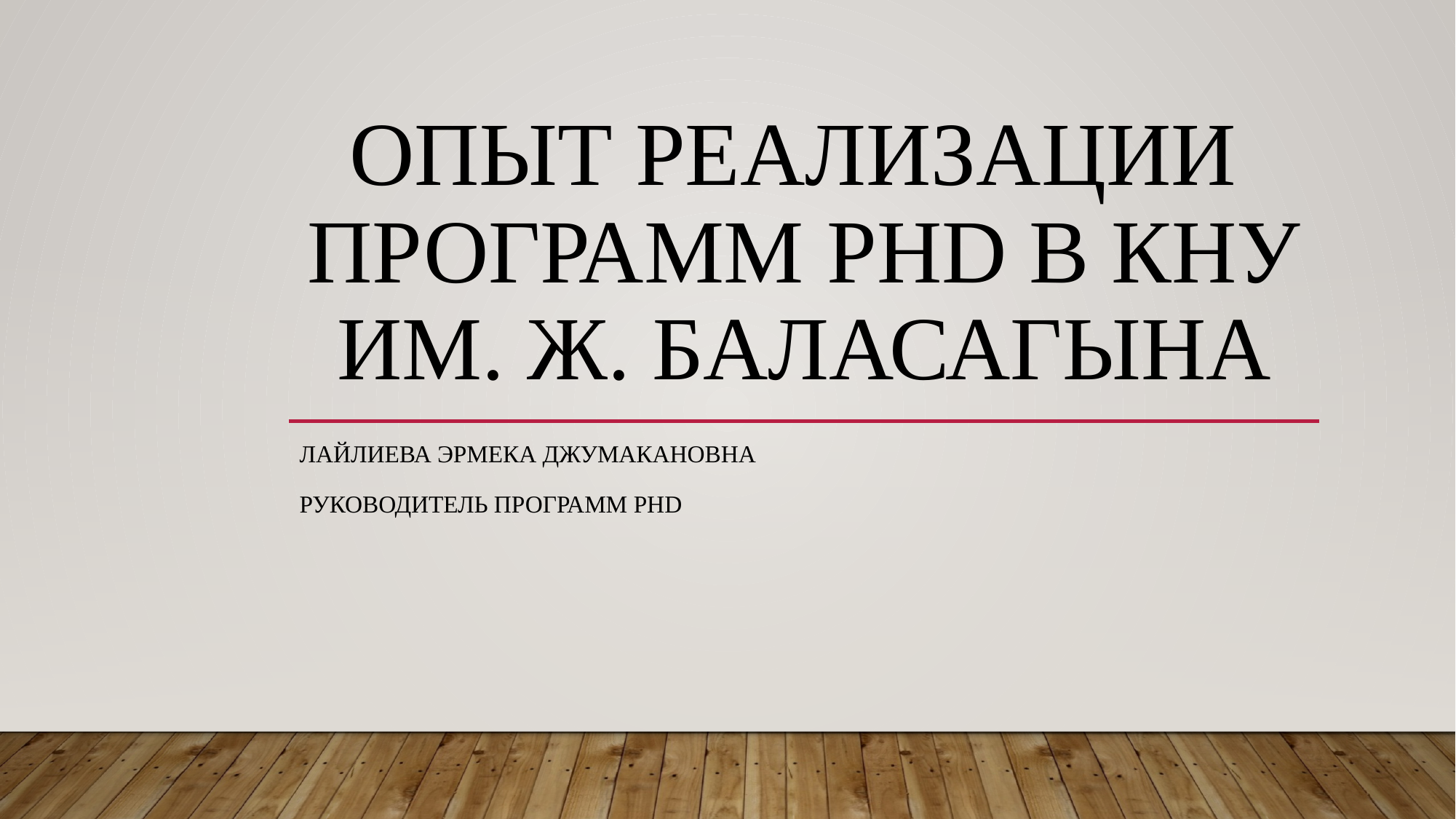

# Опыт реализации  программ PhD в кну им. Ж. Баласагына
Лайлиева Эрмека Джумакановна
Руководитель программ PhD